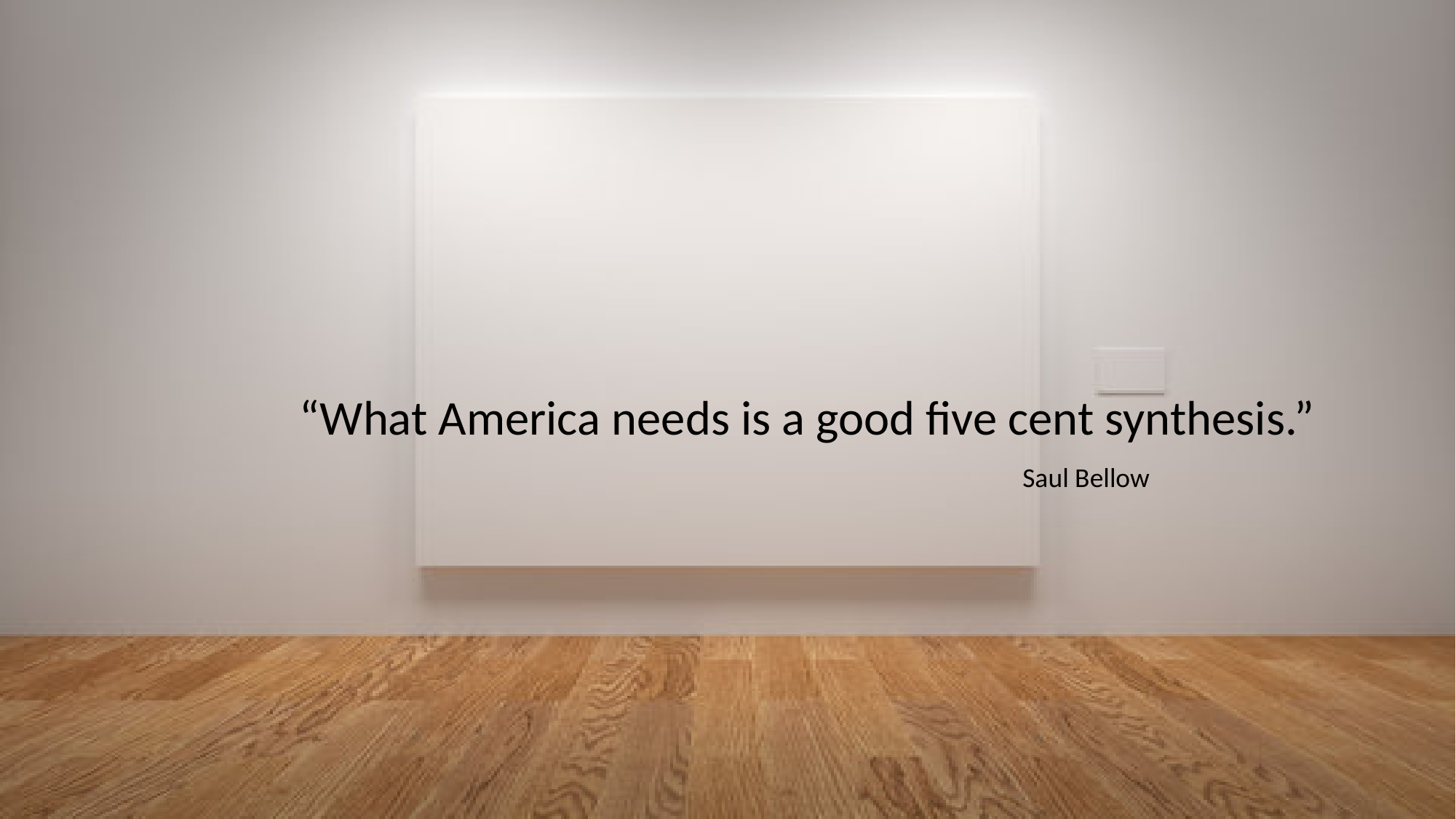

“What America needs is a good five cent synthesis.”
                                                                           Saul Bellow